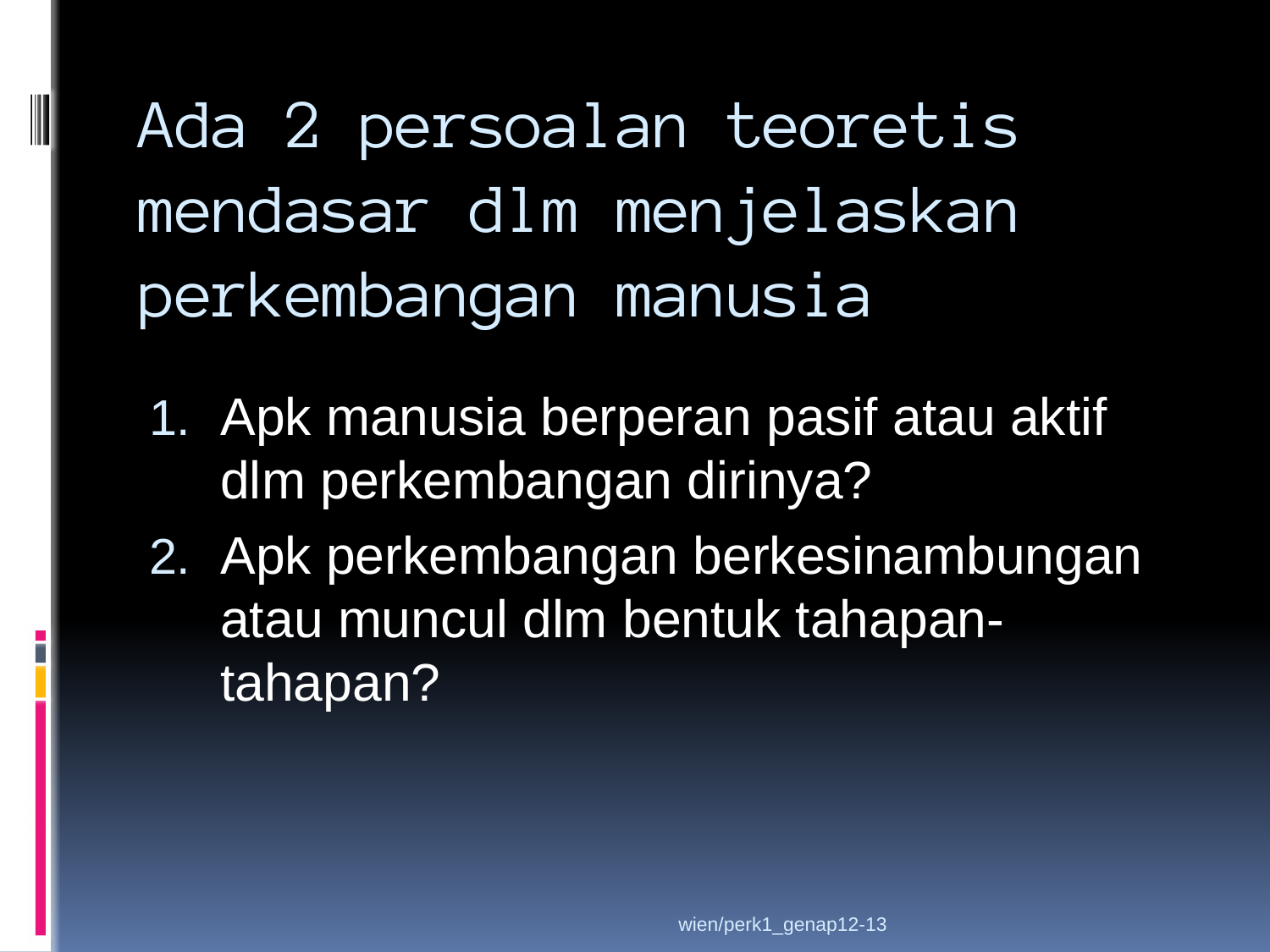

# Ada 2 persoalan teoretis mendasar dlm menjelaskan perkembangan manusia
Apk manusia berperan pasif atau aktif dlm perkembangan dirinya?
Apk perkembangan berkesinambungan atau muncul dlm bentuk tahapan-tahapan?
wien/perk1_genap12-13